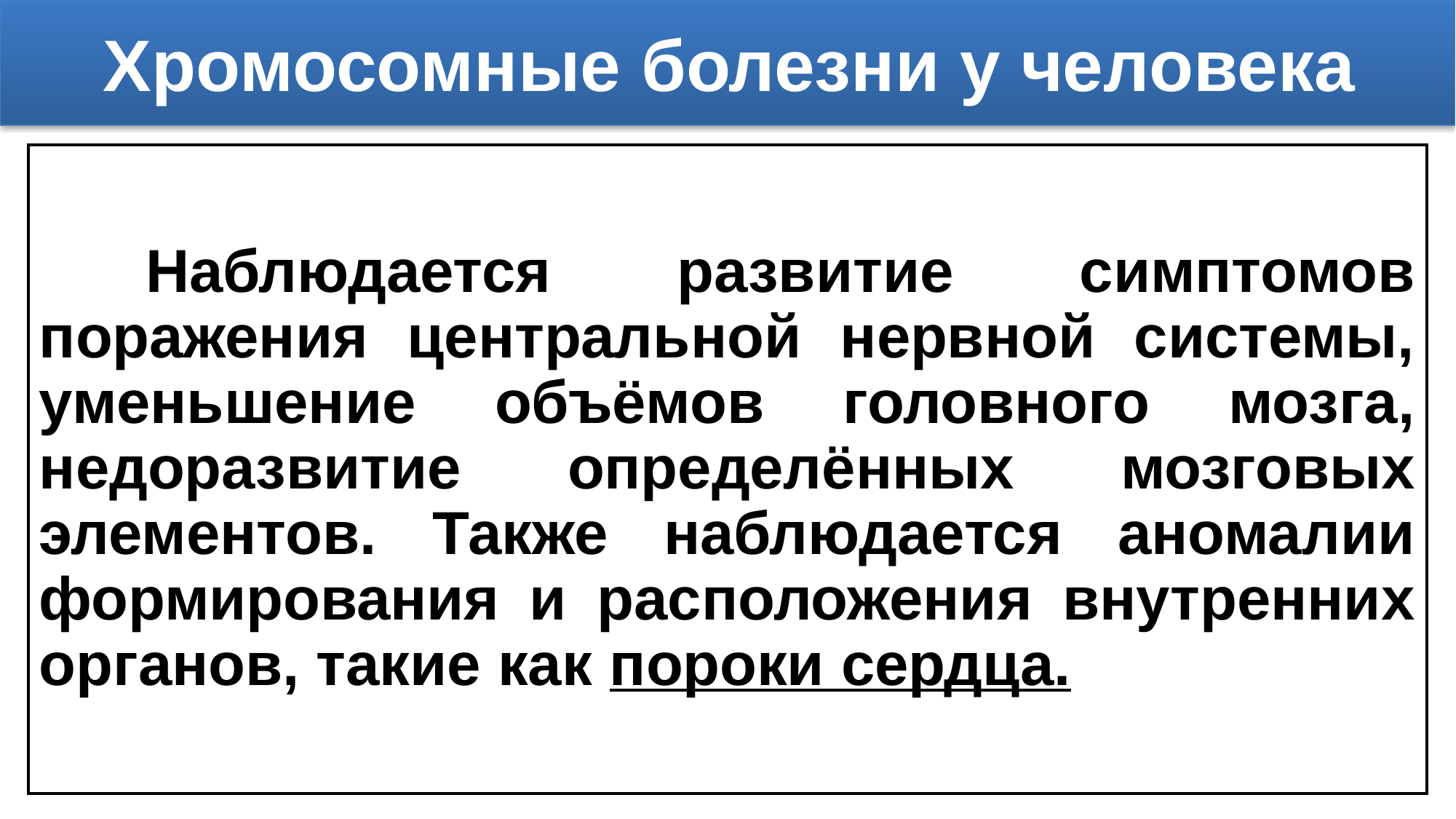

# Хромосомные болезни у человека
Наблюдается развитие симптомов поражения центральной нервной системы, уменьшение объёмов головного мозга, недоразвитие определённых мозговых элементов. Также наблюдается аномалии формирования и расположения внутренних органов, такие как пороки сердца.